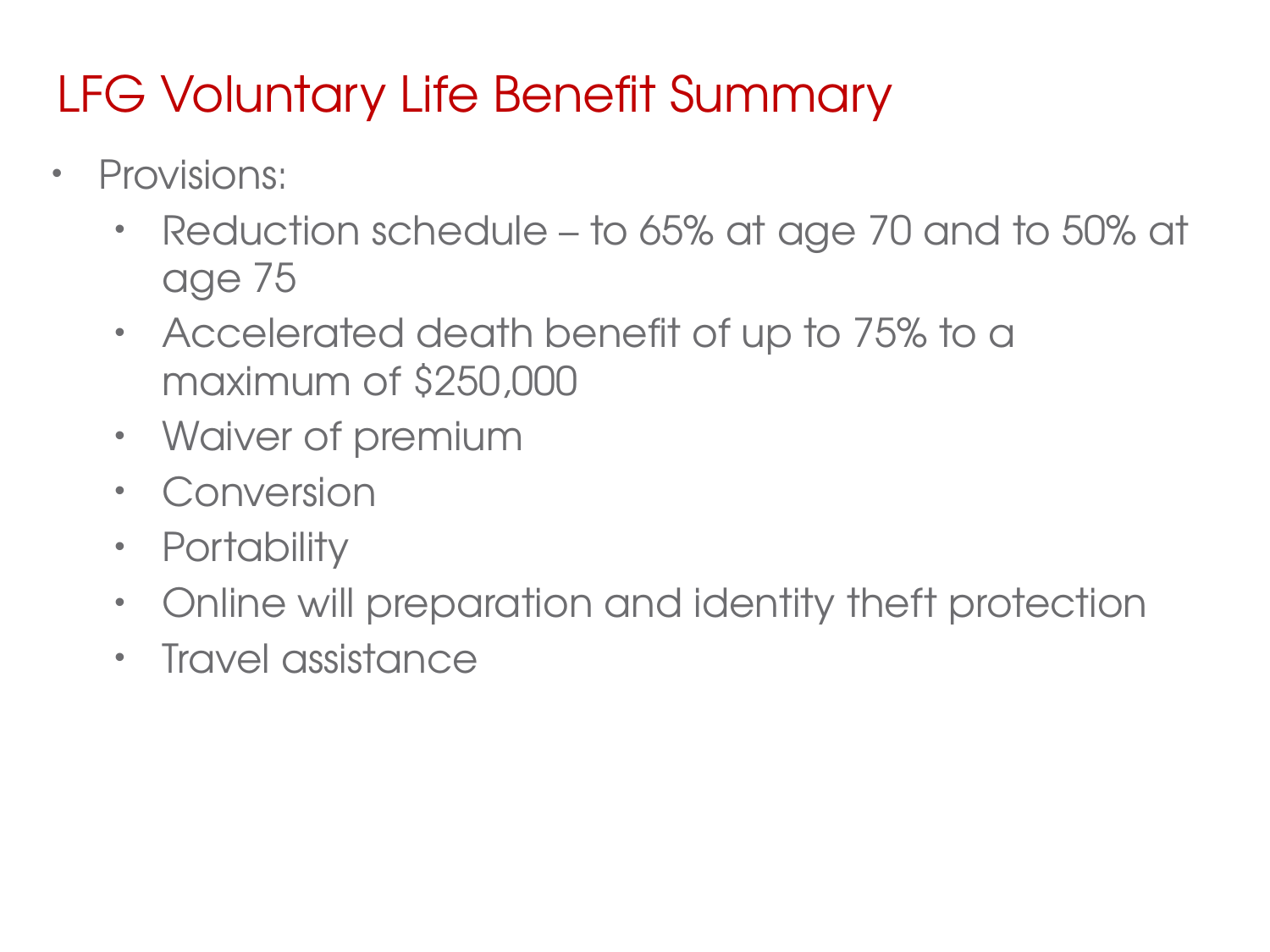

LFG Voluntary Life Benefit Summary
Provisions:
Reduction schedule – to 65% at age 70 and to 50% at age 75
Accelerated death benefit of up to 75% to a maximum of $250,000
Waiver of premium
Conversion
Portability
Online will preparation and identity theft protection
Travel assistance